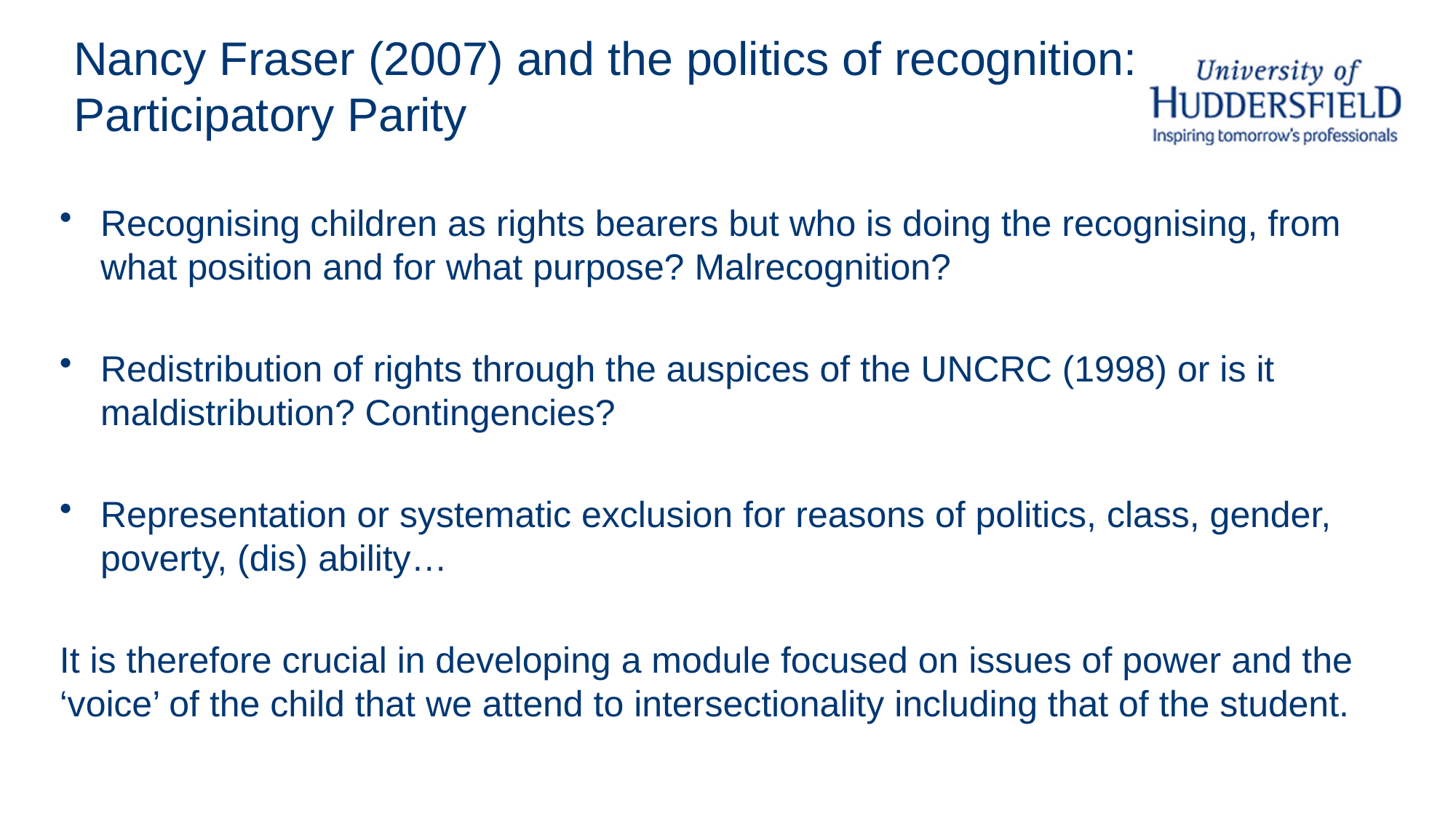

# Nancy Fraser (2007) and the politics of recognition: Participatory Parity
Recognising children as rights bearers but who is doing the recognising, from what position and for what purpose? Malrecognition?

Redistribution of rights through the auspices of the UNCRC (1998) or is it maldistribution? Contingencies?

Representation or systematic exclusion for reasons of politics, class, gender, poverty, (dis) ability…

It is therefore crucial in developing a module focused on issues of power and the ‘voice’ of the child that we attend to intersectionality including that of the student.